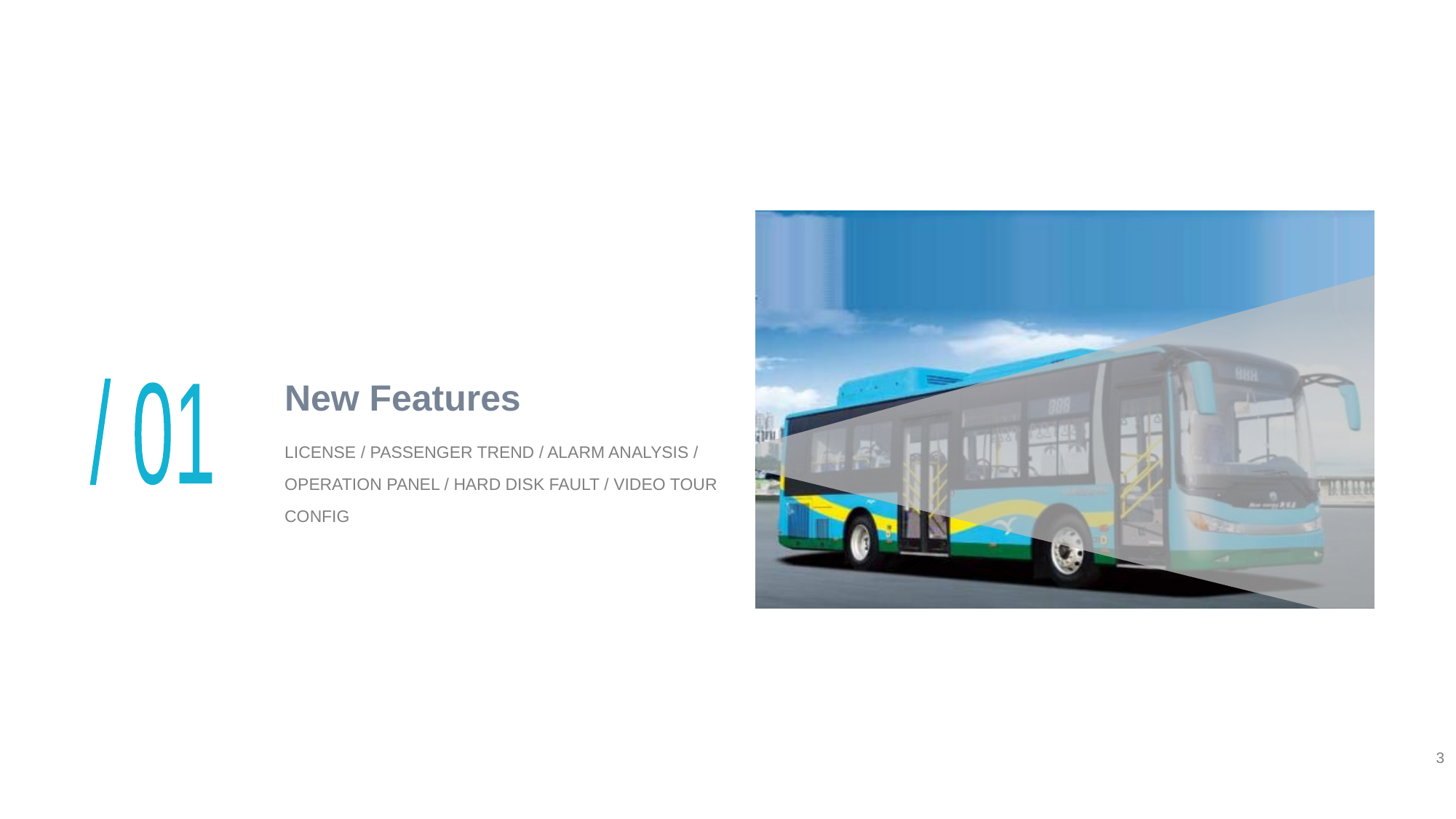

# New Features
/ 01
LICENSE / PASSENGER TREND / ALARM ANALYSIS / OPERATION PANEL / HARD DISK FAULT / VIDEO TOUR CONFIG
3